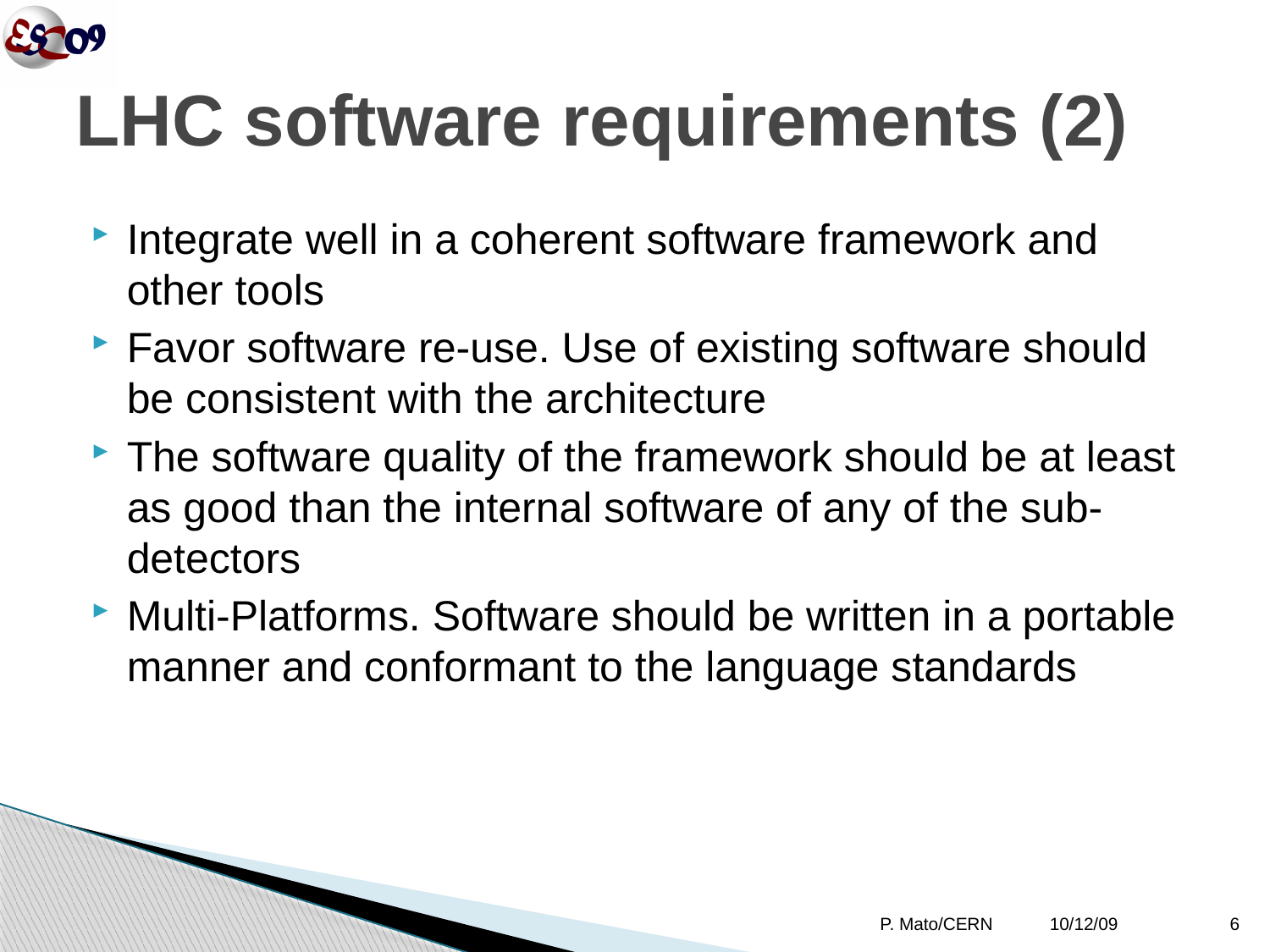

# LHC software requirements (2)
Integrate well in a coherent software framework and other tools
Favor software re-use. Use of existing software should be consistent with the architecture
The software quality of the framework should be at least as good than the internal software of any of the sub-detectors
Multi-Platforms. Software should be written in a portable manner and conformant to the language standards
P. Mato/CERN
10/12/09
6